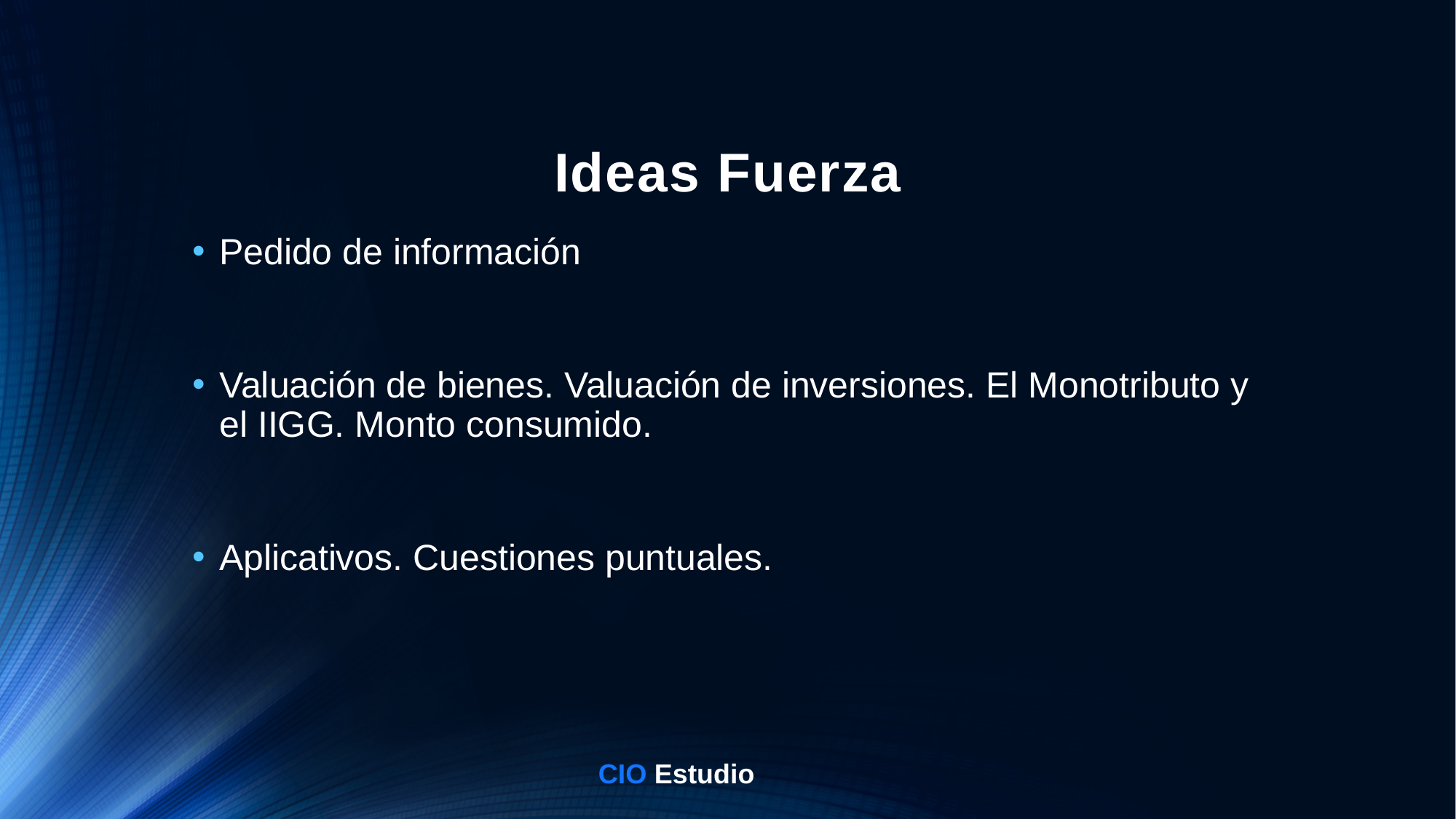

# Ideas Fuerza
Pedido de información

Valuación de bienes. Valuación de inversiones. El Monotributo y el IIGG. Monto consumido.

Aplicativos. Cuestiones puntuales.
CIO Estudio